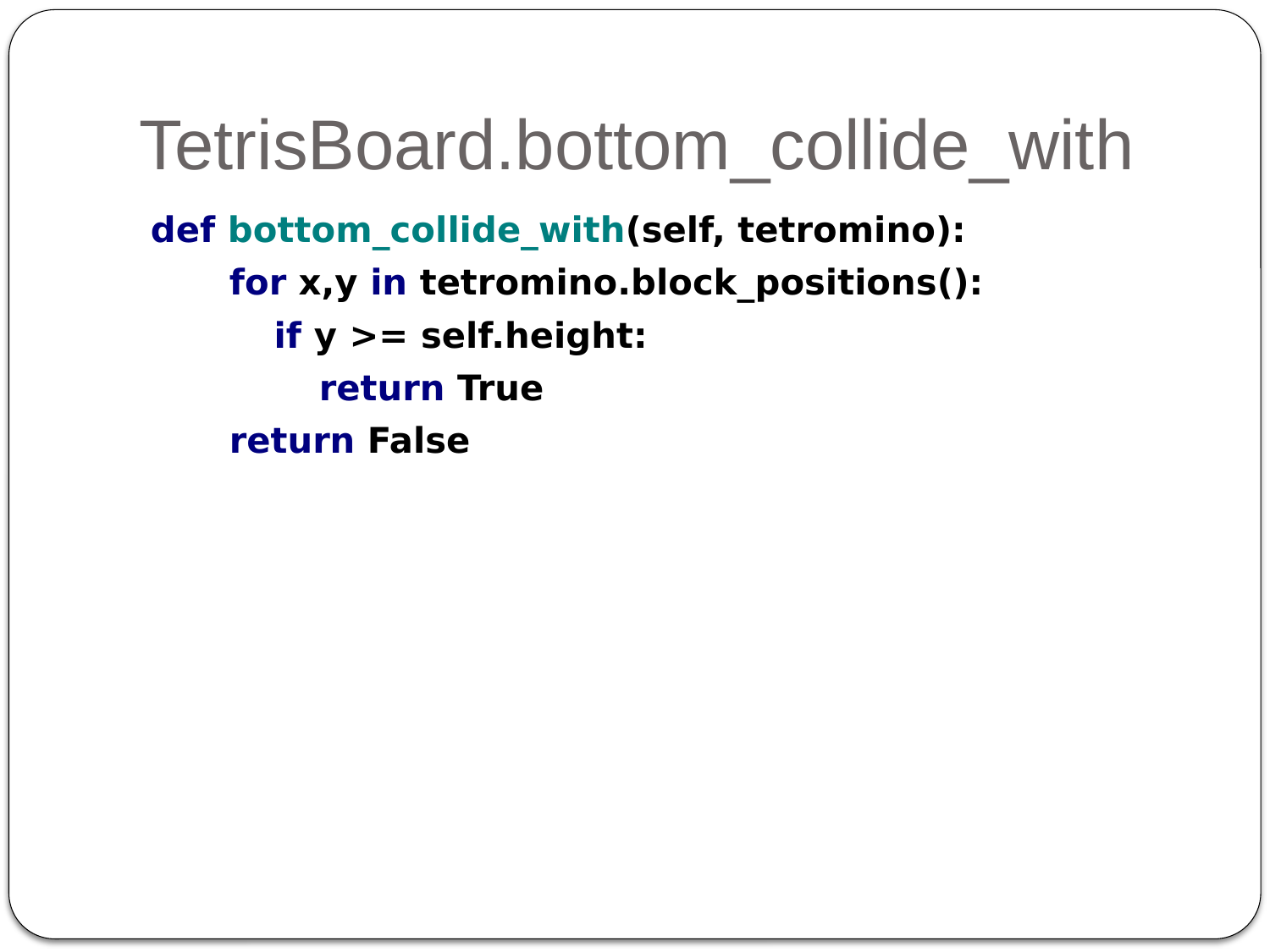

# TetrisBoard.bottom_collide_with
 def bottom_collide_with(self, tetromino):
        for x,y in tetromino.block_positions():
            if y >= self.height:
                return True
        return False